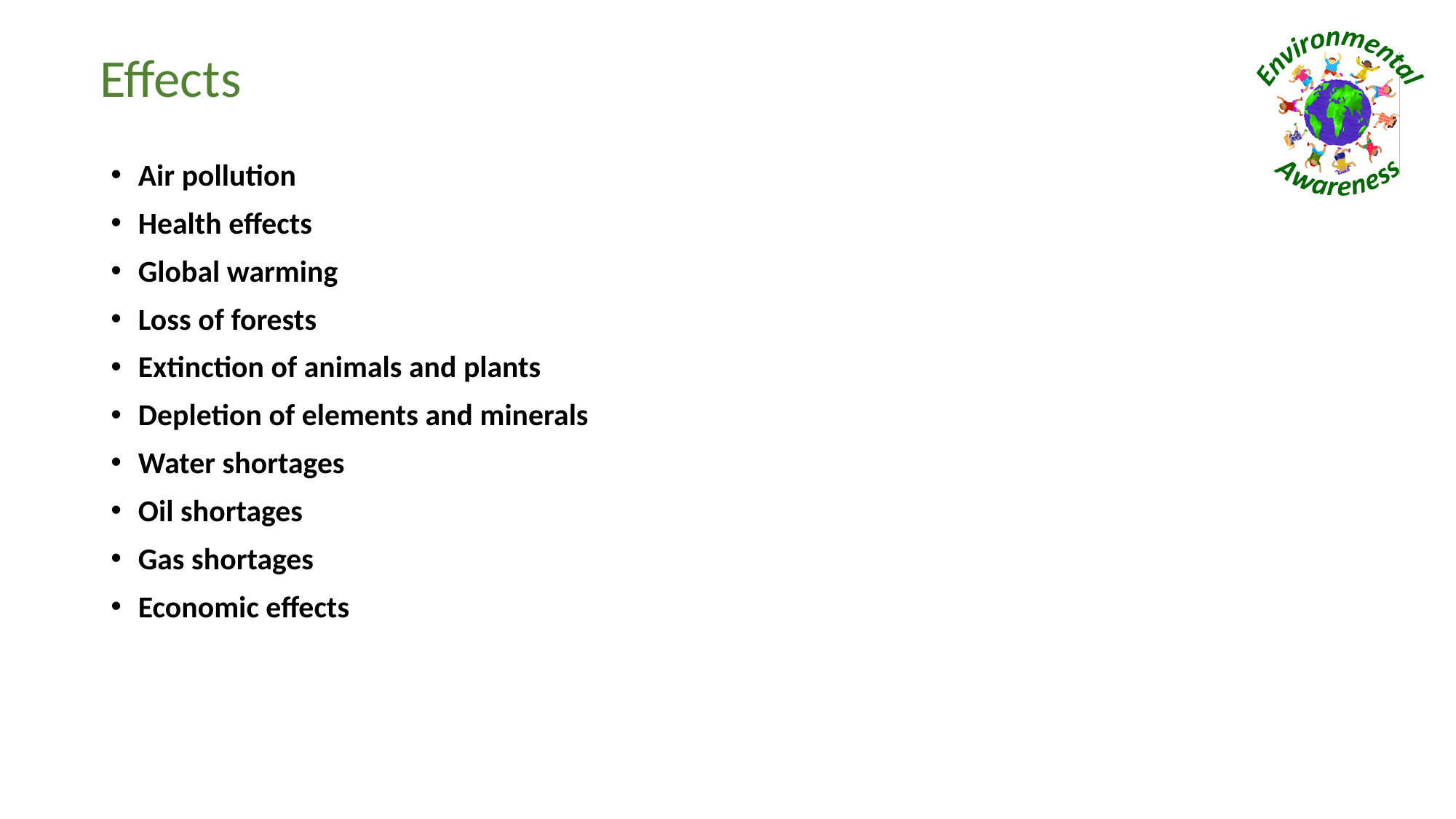

# Effects
Air pollution
Health effects
Global warming
Loss of forests
Extinction of animals and plants
Depletion of elements and minerals
Water shortages
Oil shortages
Gas shortages
Economic effects